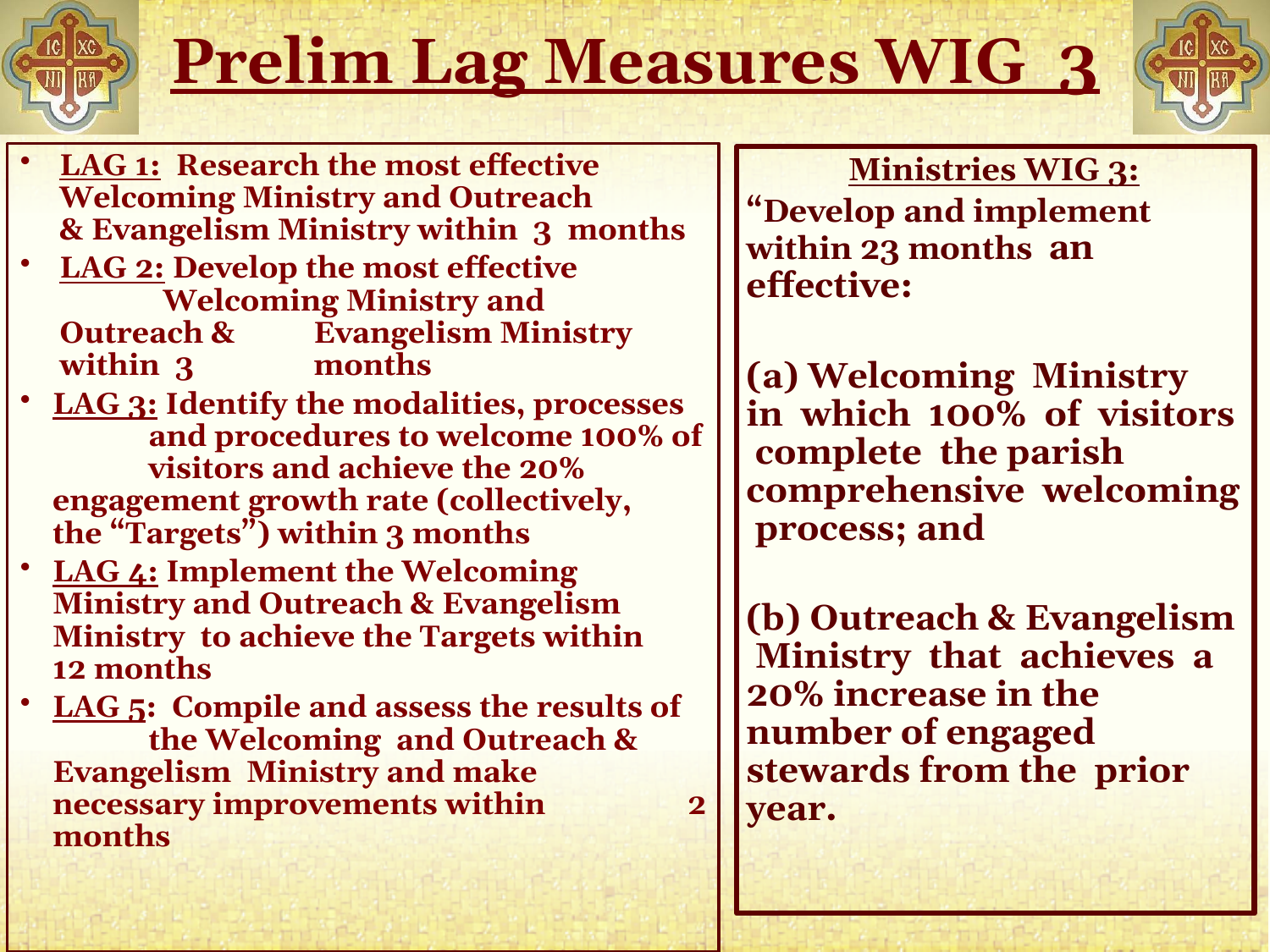

# Prelim Lag Measures WIG  3

LAG 1:  Research the most effective 	Welcoming Ministry and Outreach 	& Evangelism Ministry within  3  	months
LAG 2: Develop the most effective 	 	 Welcoming Ministry and 	Outreach & 	Evangelism Ministry within  3	months
LAG 3: Identify the modalities, processes  	and procedures to welcome 100% of 	visitors and achieve the 20% 	engagement growth rate (collectively, 	the “Targets”) within 3 months
LAG 4: Implement the Welcoming 	Ministry and Outreach & Evangelism  	Ministry  to achieve the Targets within 	12 months
LAG 5:  Compile and assess the results of  	the Welcoming  and Outreach & 	Evangelism  Ministry and make 	necessary improvements within 		2 months

Ministries WIG 3:
“Develop and implement within 23 months  an  effective:

(a) Welcoming  Ministry  in  which  100%  of  visitors  complete  the parish  comprehensive  welcoming  process; and

(b) Outreach & Evangelism  Ministry  that  achieves  a  20% increase in the number of engaged  stewards from the  prior  year.